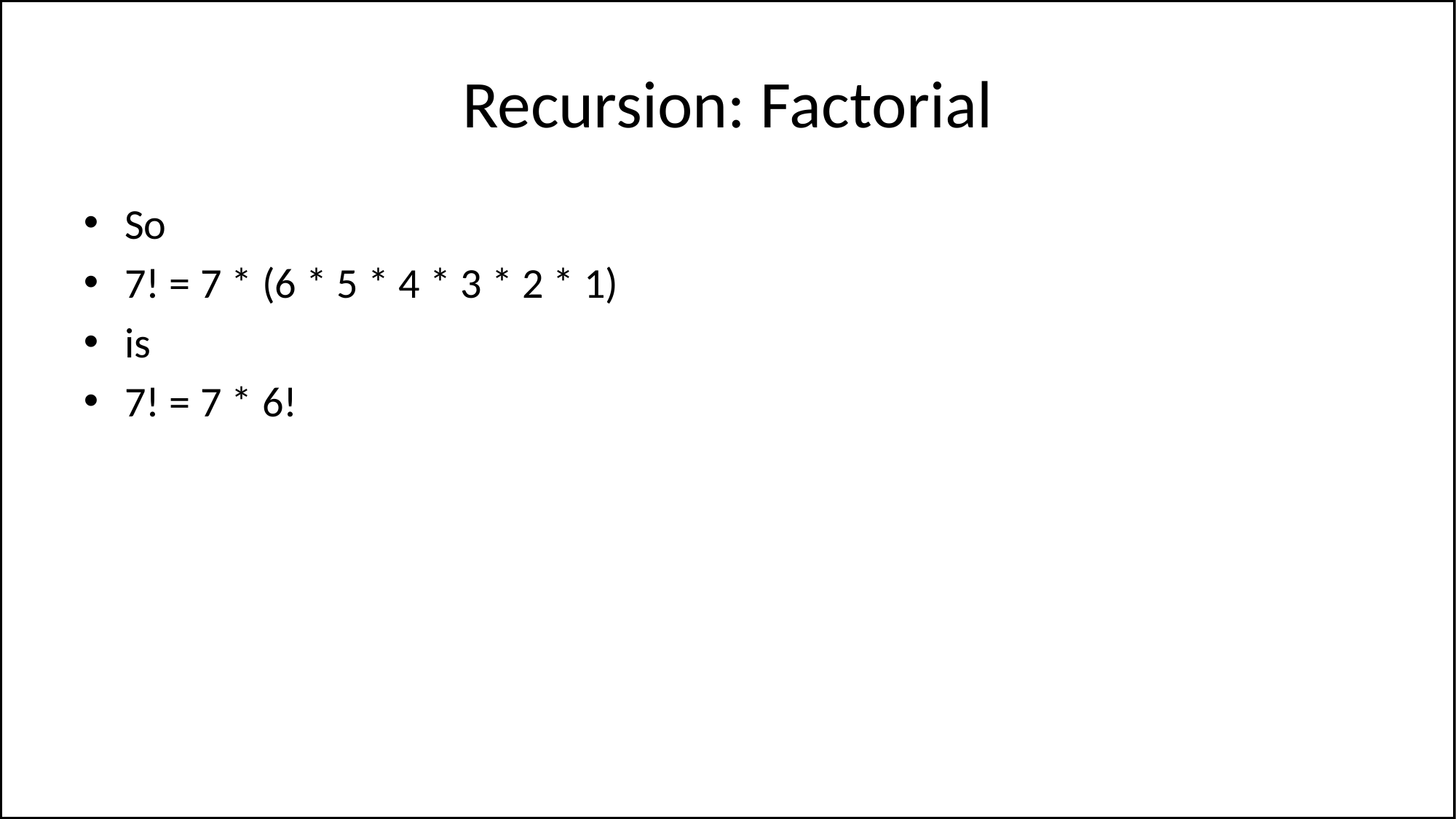

# Recursion: Factorial
So
7! = 7 * (6 * 5 * 4 * 3 * 2 * 1)
is
7! = 7 * 6!